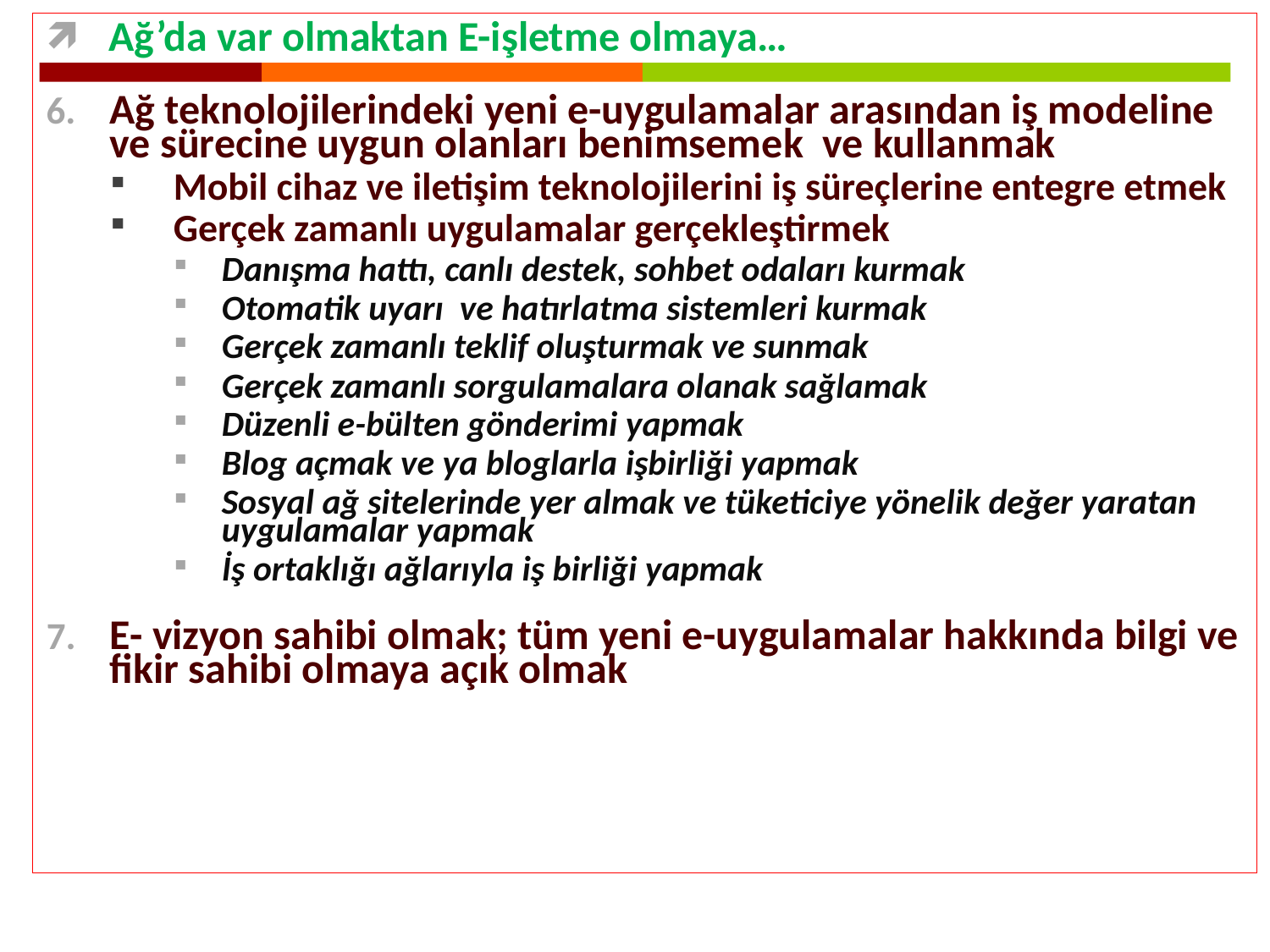

Ağ’da var olmaktan E-işletme olmaya…
Ağ teknolojilerindeki yeni e-uygulamalar arasından iş modeline ve sürecine uygun olanları benimsemek  ve kullanmak
Mobil cihaz ve iletişim teknolojilerini iş süreçlerine entegre etmek
Gerçek zamanlı uygulamalar gerçekleştirmek
Danışma hattı, canlı destek, sohbet odaları kurmak
Otomatik uyarı  ve hatırlatma sistemleri kurmak
Gerçek zamanlı teklif oluşturmak ve sunmak
Gerçek zamanlı sorgulamalara olanak sağlamak
Düzenli e-bülten gönderimi yapmak
Blog açmak ve ya bloglarla işbirliği yapmak
Sosyal ağ sitelerinde yer almak ve tüketiciye yönelik değer yaratan uygulamalar yapmak
İş ortaklığı ağlarıyla iş birliği yapmak
E- vizyon sahibi olmak; tüm yeni e-uygulamalar hakkında bilgi ve fikir sahibi olmaya açık olmak